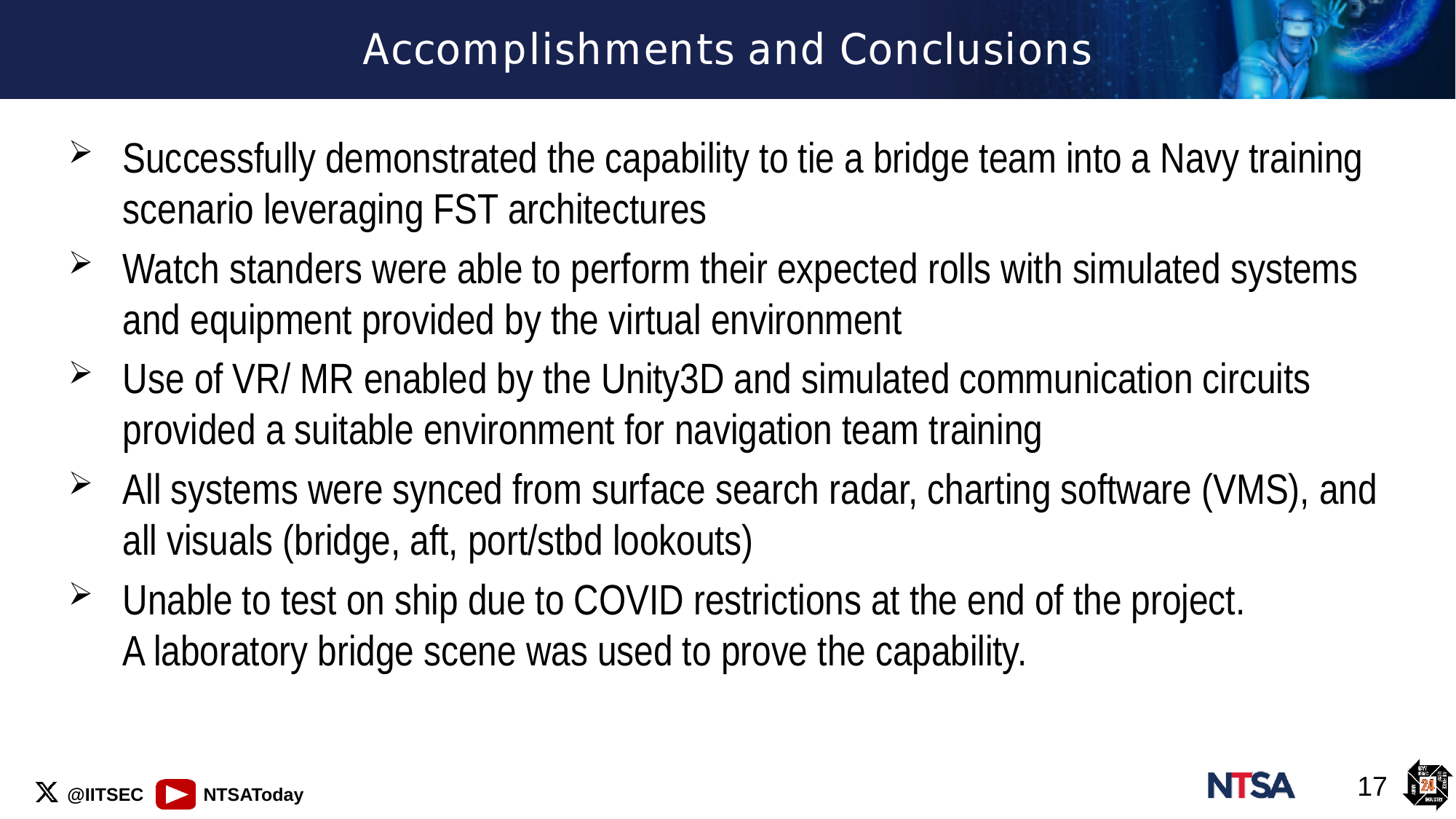

# Accomplishments and Conclusions
Successfully demonstrated the capability to tie a bridge team into a Navy training scenario leveraging FST architectures
Watch standers were able to perform their expected rolls with simulated systems and equipment provided by the virtual environment
Use of VR/ MR enabled by the Unity3D and simulated communication circuits provided a suitable environment for navigation team training
All systems were synced from surface search radar, charting software (VMS), and all visuals (bridge, aft, port/stbd lookouts)
Unable to test on ship due to COVID restrictions at the end of the project. A laboratory bridge scene was used to prove the capability.
17